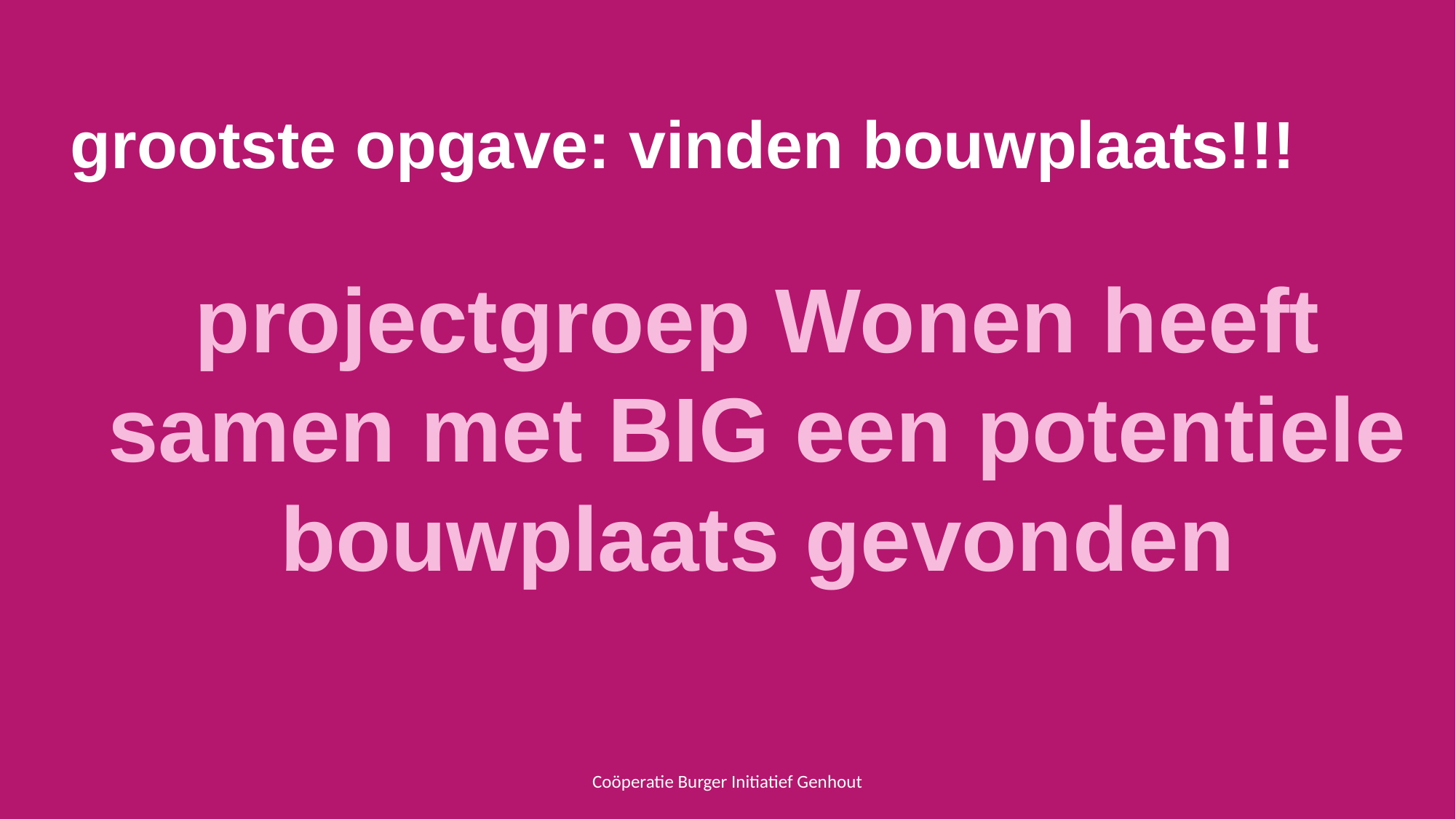

grootste opgave: vinden bouwplaats!!!

projectgroep Wonen heeft samen met BIG een potentiele bouwplaats gevonden
Coöperatie Burger Initiatief Genhout
15